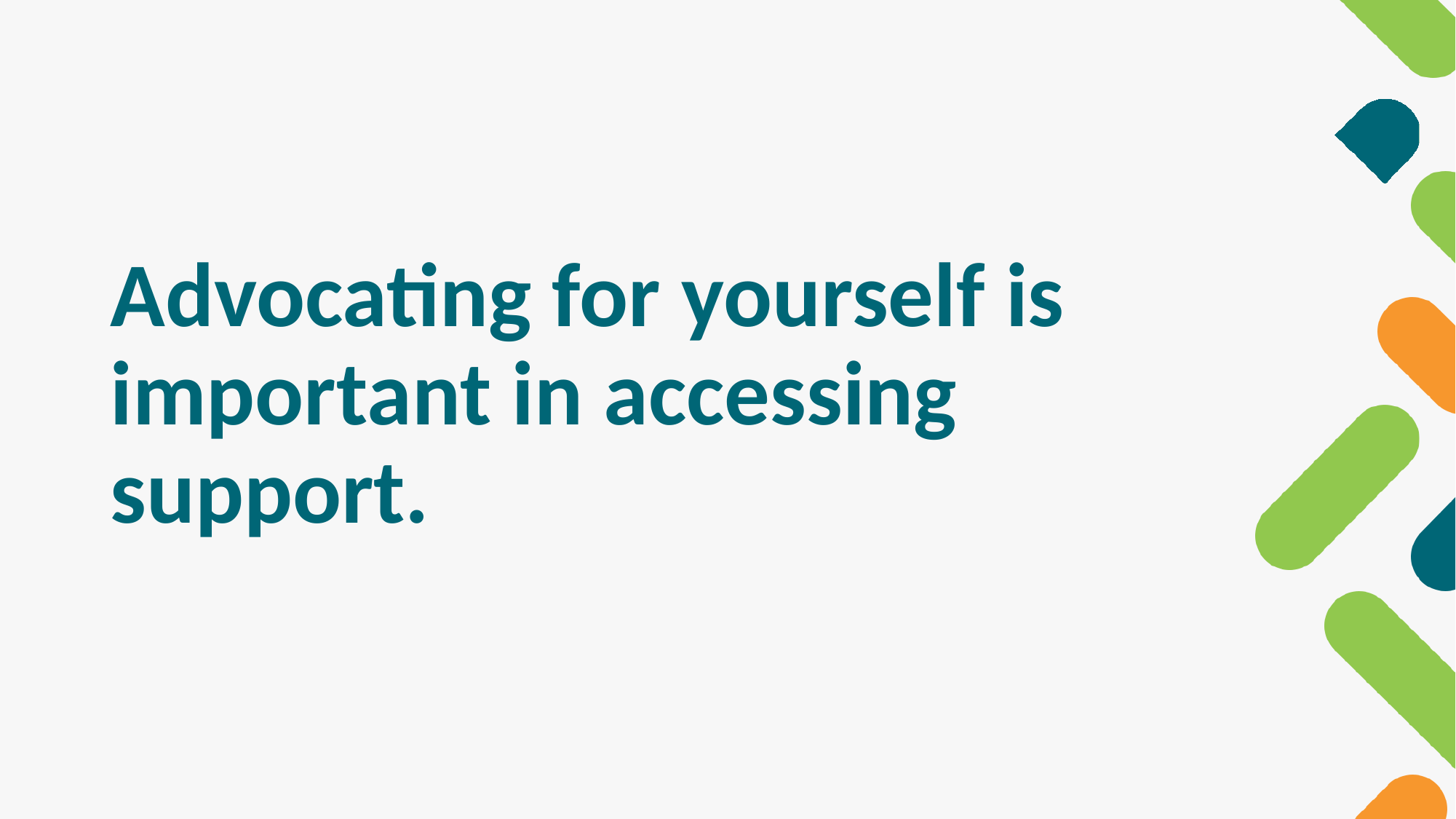

# Advocating for yourself is important in accessing support.